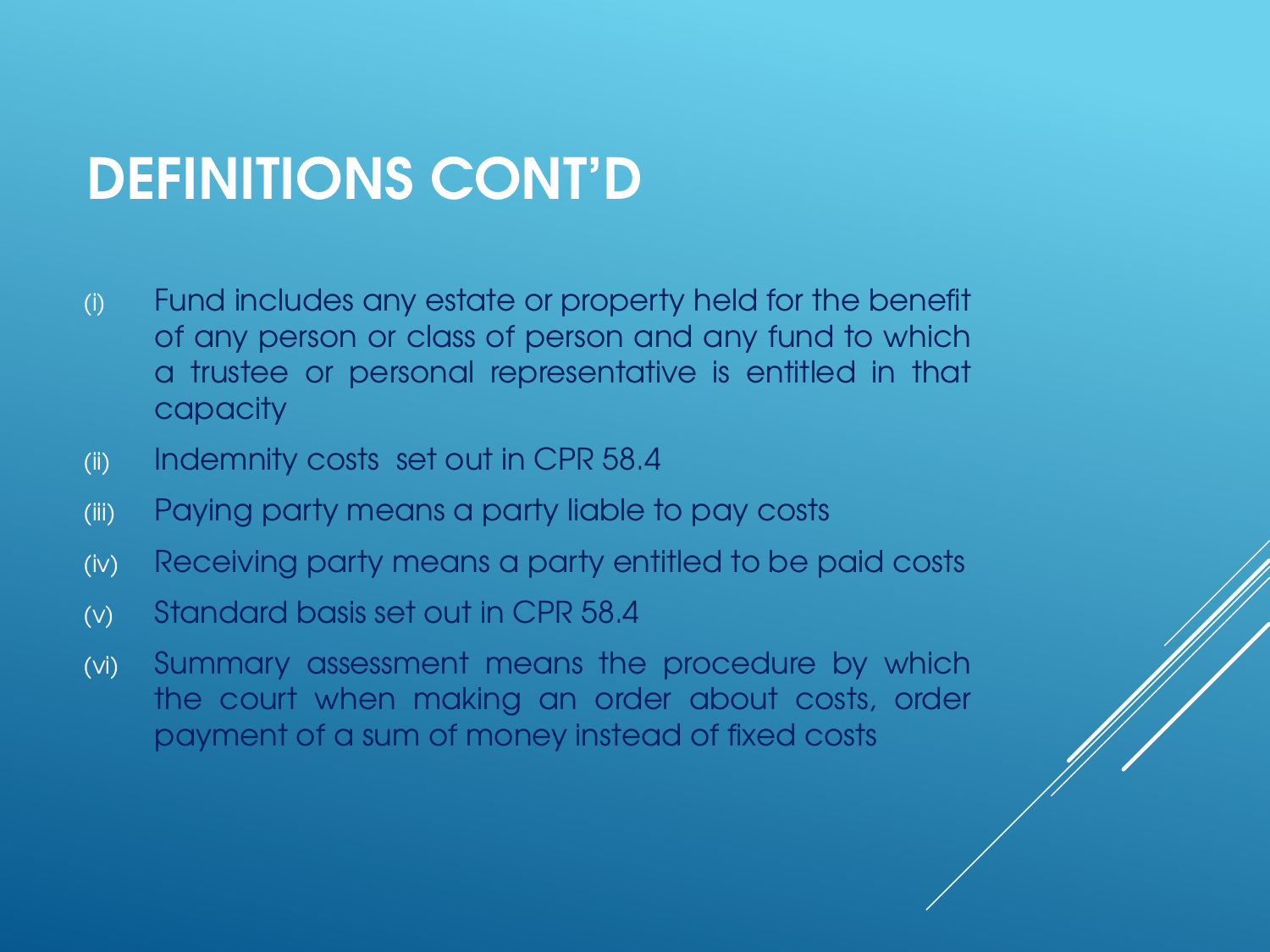

# Definitions cont’d
Fund includes any estate or property held for the benefit of any person or class of person and any fund to which a trustee or personal representative is entitled in that capacity
Indemnity costs  set out in CPR 58.4
Paying party means a party liable to pay costs
Receiving party means a party entitled to be paid costs
Standard basis set out in CPR 58.4
Summary assessment means the procedure by which the court when making an order about costs, order payment of a sum of money instead of fixed costs